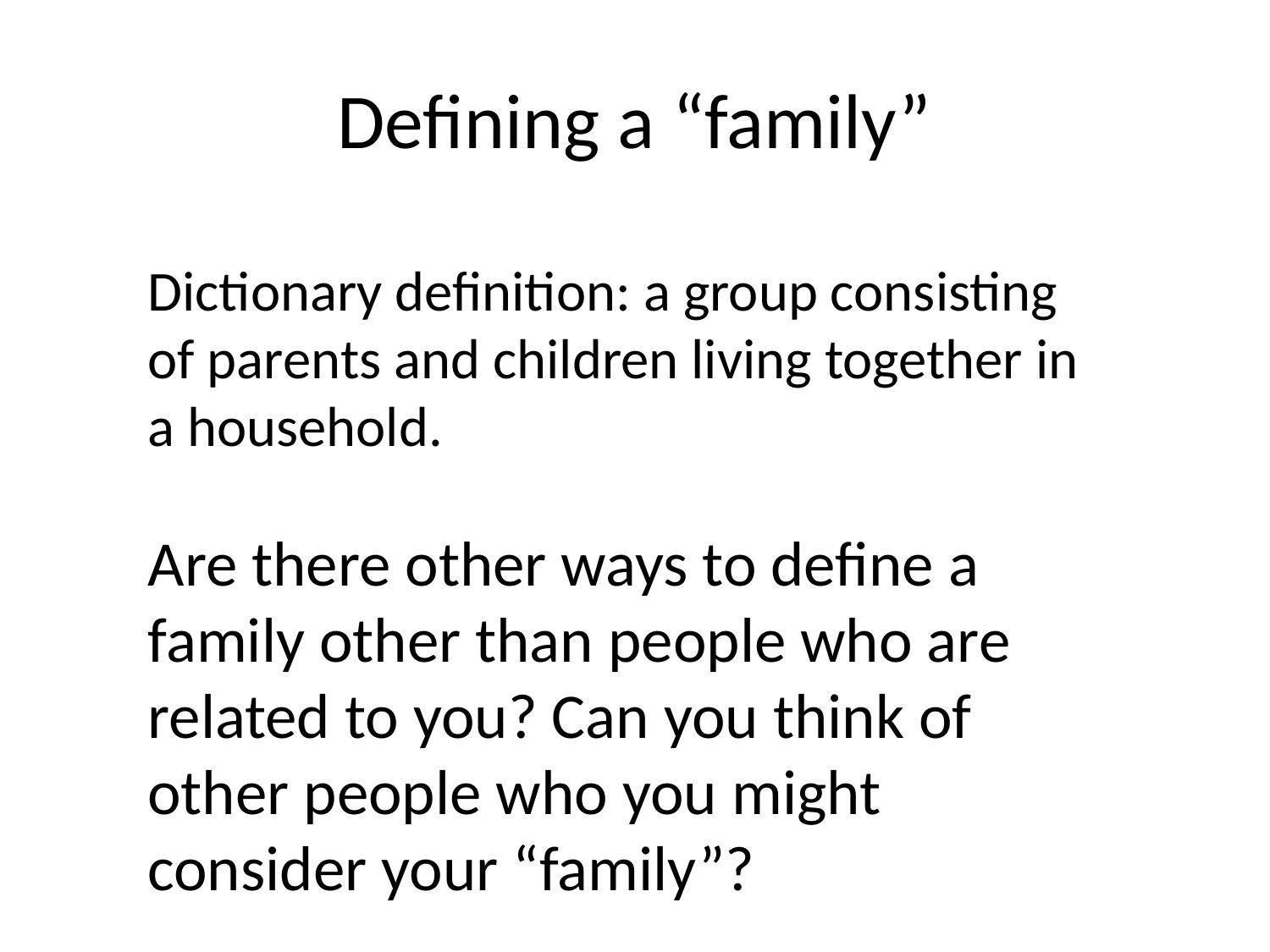

# Defining a “family”
Dictionary definition: a group consisting of parents and children living together in a household.
Are there other ways to define a family other than people who are related to you? Can you think of other people who you might consider your “family”?